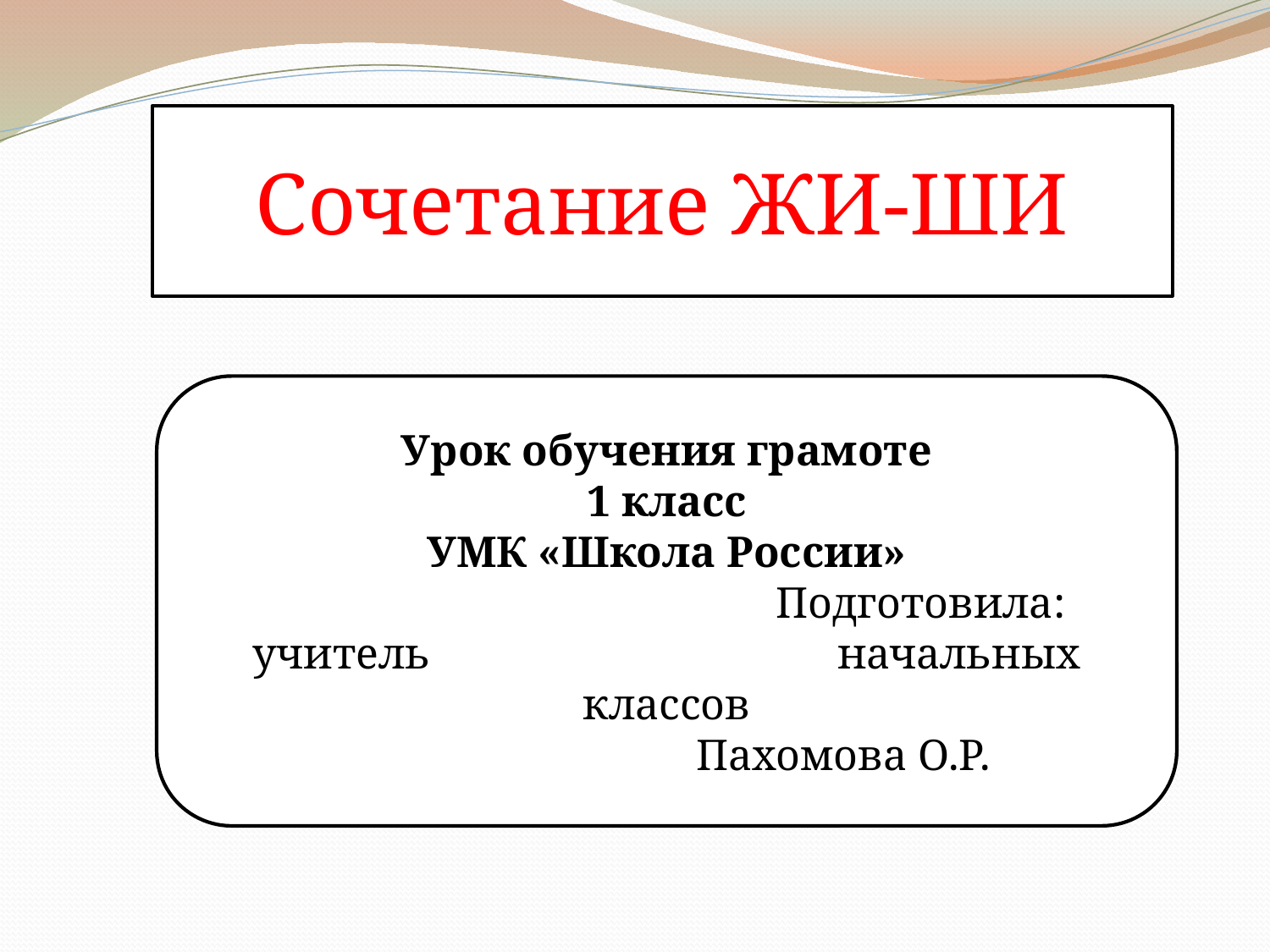

Сочетание ЖИ-ШИ
Урок обучения грамоте
1 класс
УМК «Школа России»
				Подготовила: учитель 			       начальных классов
   		         Пахомова О.Р.